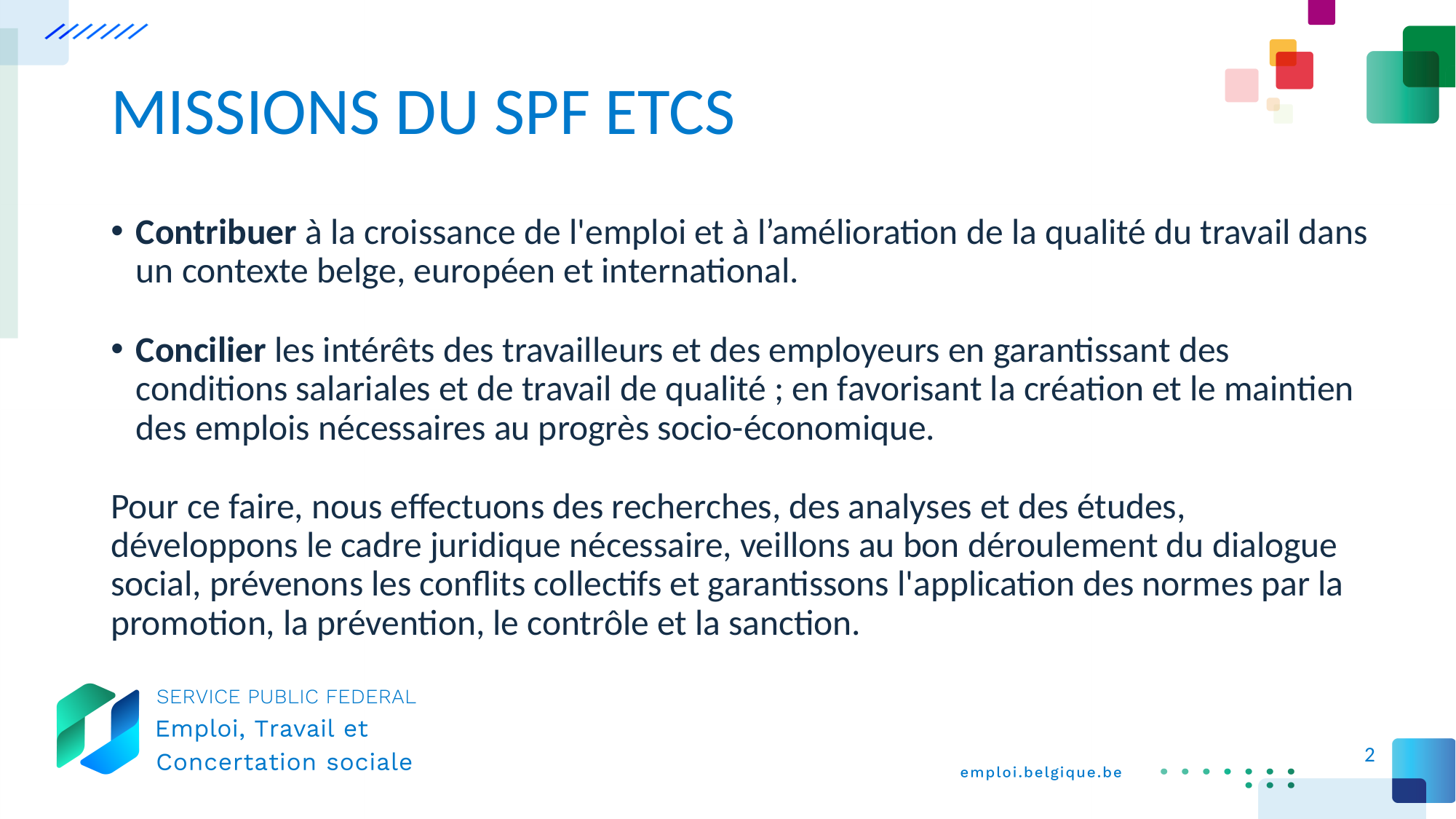

# MISSIONS DU SPF ETCS
Contribuer à la croissance de l'emploi et à l’amélioration de la qualité du travail dans un contexte belge, européen et international.

Concilier les intérêts des travailleurs et des employeurs en garantissant des conditions salariales et de travail de qualité ; en favorisant la création et le maintien des emplois nécessaires au progrès socio-économique.

Pour ce faire, nous effectuons des recherches, des analyses et des études, développons le cadre juridique nécessaire, veillons au bon déroulement du dialogue social, prévenons les conflits collectifs et garantissons l'application des normes par la promotion, la prévention, le contrôle et la sanction.

2